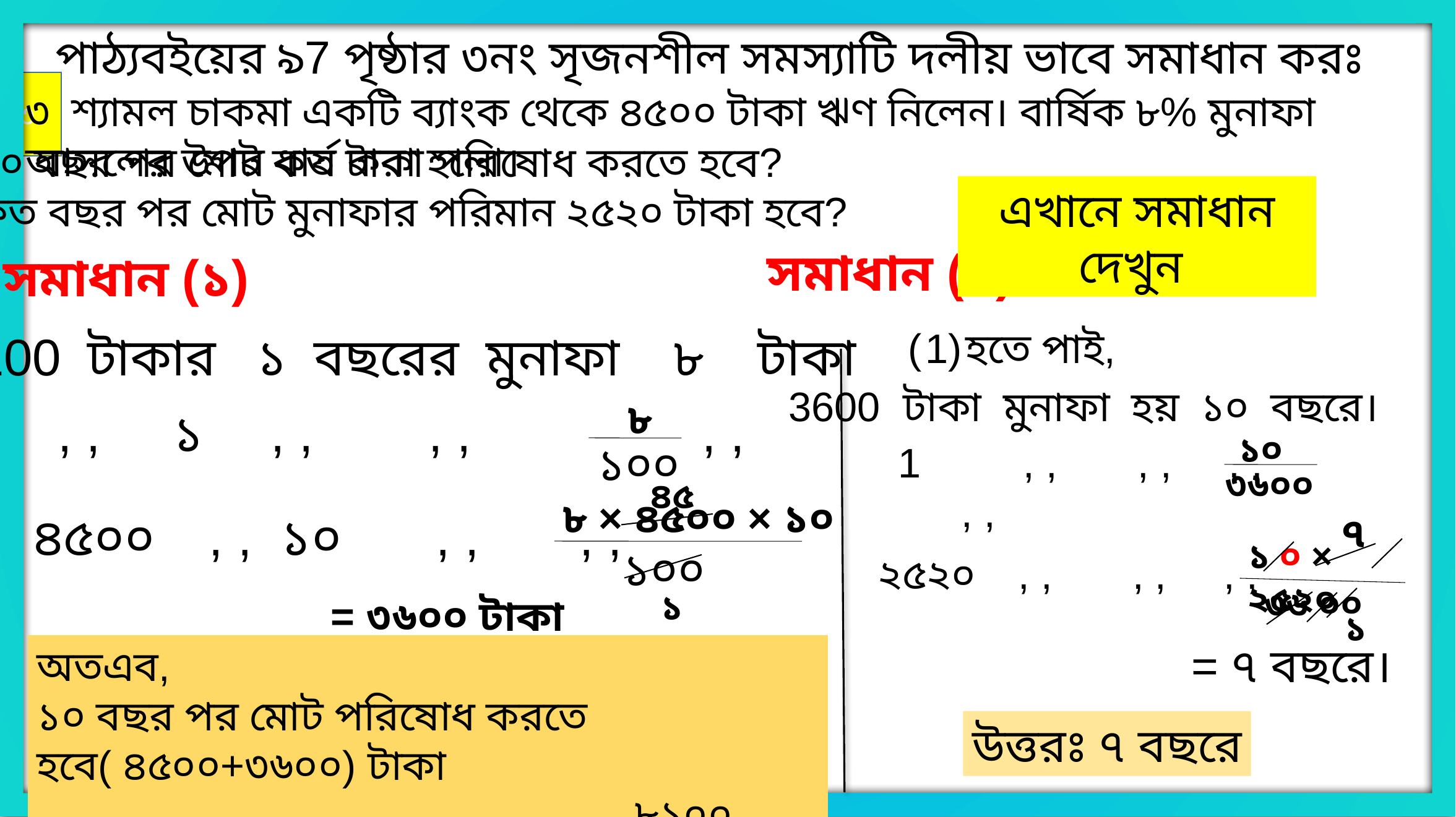

পাঠ্যবইয়ের ৯7 পৃষ্ঠার ৩নং সৃজনশীল সমস্যাটি দলীয় ভাবে সমাধান করঃ
৩
৩  শ্যামল চাকমা একটি ব্যাংক থেকে ৪৫০০ টাকা ঋণ নিলেন। বার্ষিক ৮% মুনাফা আসলের উপর ধার্য করা হলো।
(১) ১০ বছর পর মোট কত টাকা পরিষোধ করতে হবে?
(২) কত বছর পর মোট মুনাফার পরিমান ২৫২০ টাকা হবে?
এখানে সমাধান দেখুন
সমাধান (২)
সমাধান (১)
হতে পাই,
  টাকার   ১  বছরের  মুনাফা    ৮    টাকা
3600  টাকা  মুনাফা  হয়  ১০  বছরে।
৮
১০০
১     , ,     ১     , ,        , ,                , ,
১০
৩৬০০
1         , ,       , ,     , ,            , ,
৪৫
৮ × ৪৫০০ × ১০
৪৫০০    , ,  ১০       , ,       , ,
৭
১ ০ × ২৫২০
১০০
২৫২০    , ,       , ,     , ,
৩৬ ০০
১
= ৩৬০০ টাকা
১
= ৭ বছরে।
অতএব,
১০ বছর পর মোট পরিষোধ করতে হবে( ৪৫০০+৩৬০০) টাকা
                                                        ৮১০০ টাকা।
উত্তরঃ ৭ বছরে